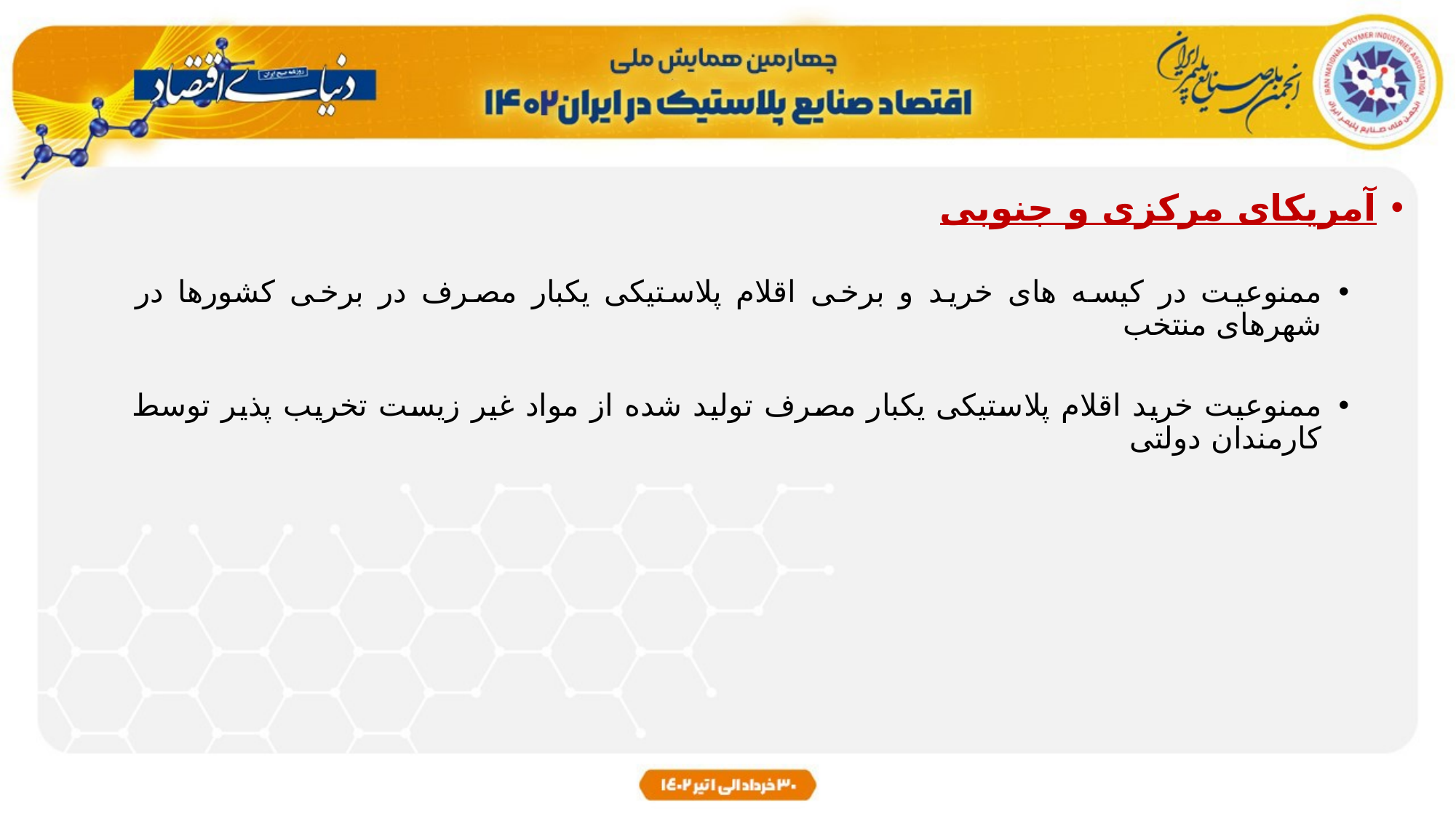

آمریکای مرکزی و جنوبی

ممنوعیت در کیسه های خرید و برخی اقلام پلاستیکی یکبار مصرف در برخی کشورها در شهرهای منتخب

ممنوعیت خرید اقلام پلاستیکی یکبار مصرف تولید شده از مواد غیر زیست تخریب پذیر توسط کارمندان دولتی